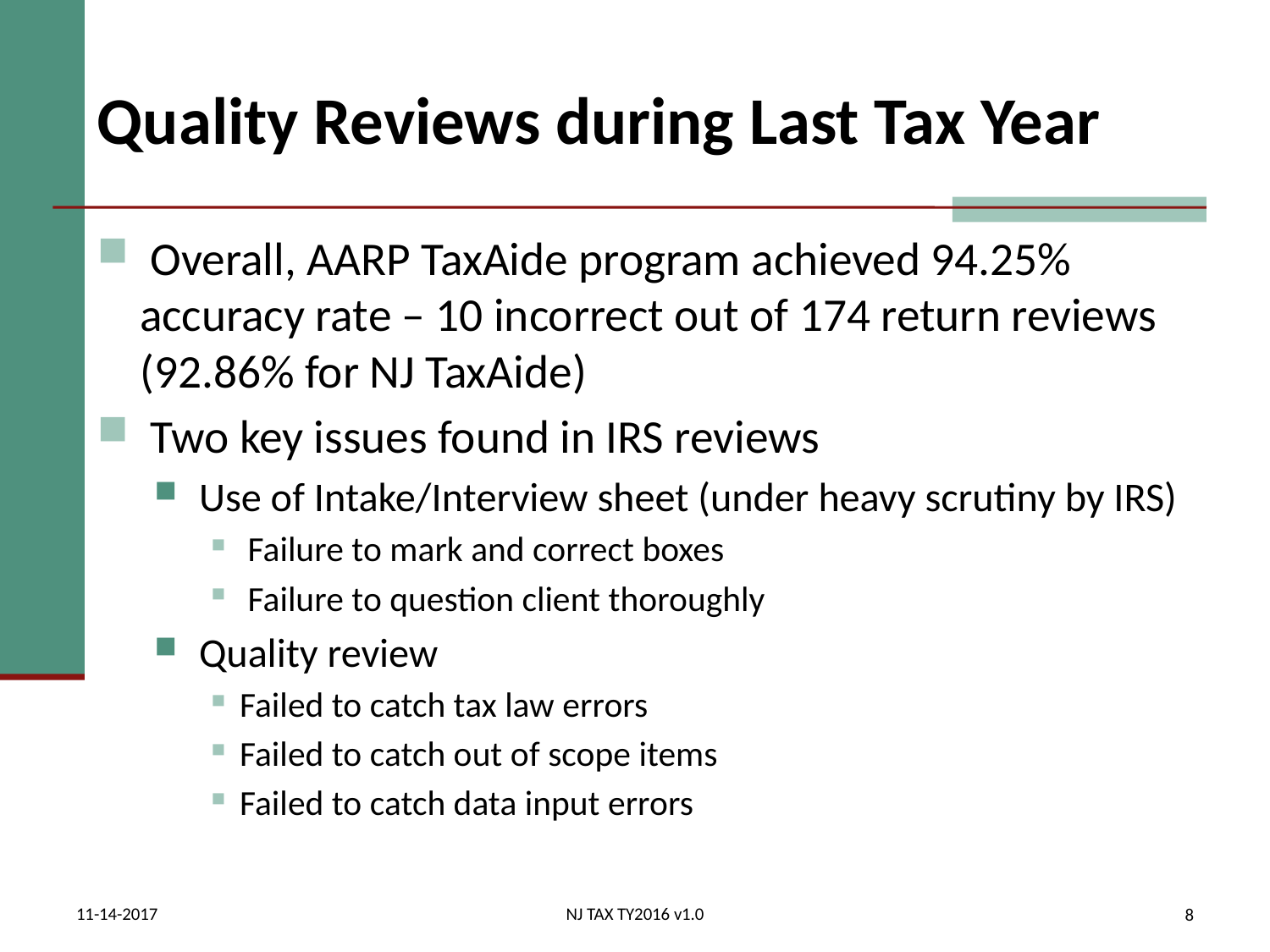

# Quality Reviews during Last Tax Year
 Overall, AARP TaxAide program achieved 94.25% accuracy rate – 10 incorrect out of 174 return reviews (92.86% for NJ TaxAide)
 Two key issues found in IRS reviews
 Use of Intake/Interview sheet (under heavy scrutiny by IRS)
 Failure to mark and correct boxes
 Failure to question client thoroughly
 Quality review
Failed to catch tax law errors
Failed to catch out of scope items
Failed to catch data input errors

11-14-2017
NJ TAX TY2016 v1.0
8